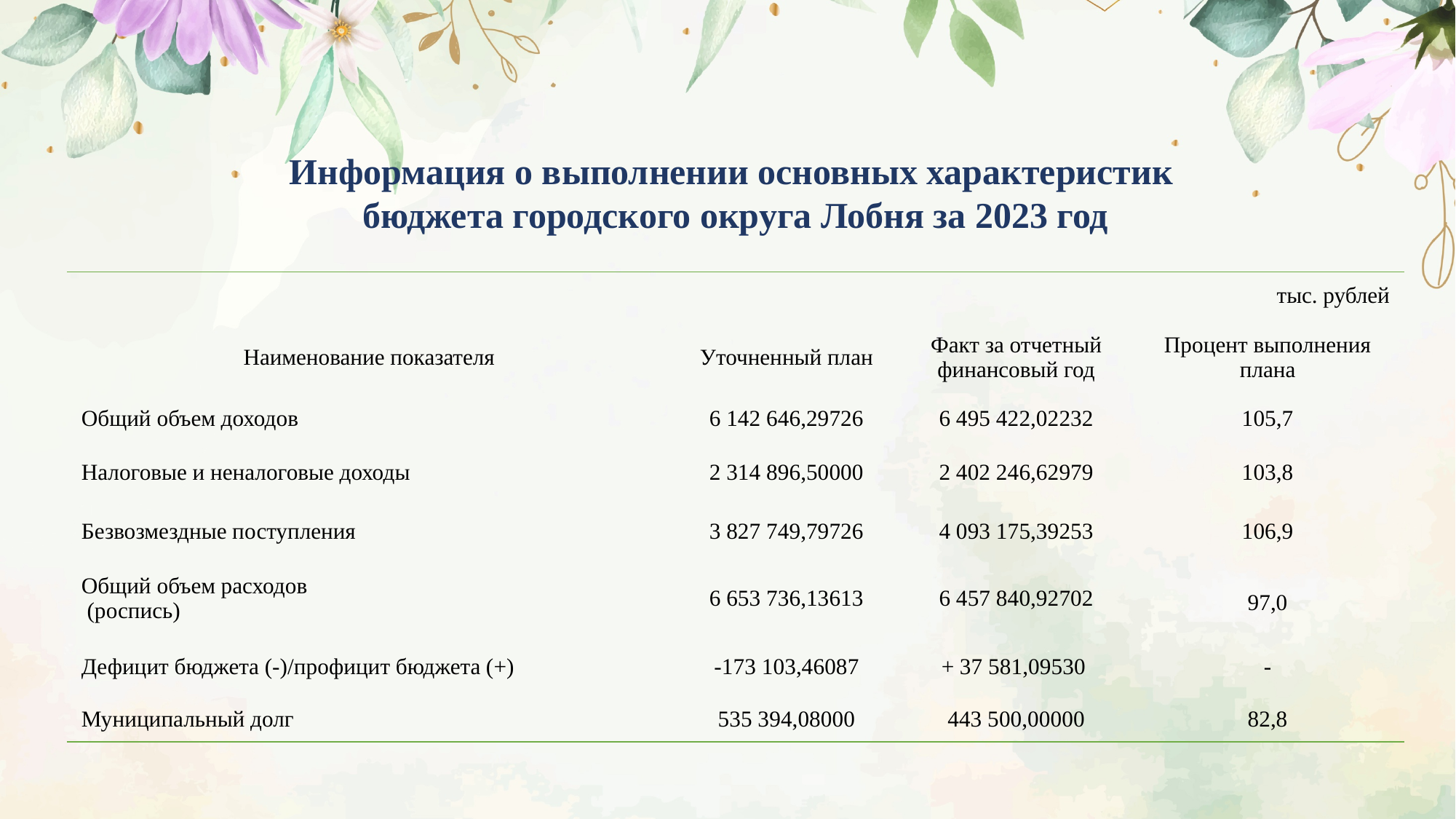

Информация о выполнении основных характеристик
бюджета городского округа Лобня за 2023 год
| тыс. рублей |  |  |  |
| --- | --- | --- | --- |
| Наименование показателя | Уточненный план | Факт за отчетный финансовый год | Процент выполнения плана |
| Общий объем доходов | 6 142 646,29726 | 6 495 422,02232 | 105,7 |
| Налоговые и неналоговые доходы | 2 314 896,50000 | 2 402 246,62979 | 103,8 |
| Безвозмездные поступления | 3 827 749,79726 | 4 093 175,39253 | 106,9 |
| Общий объем расходов (роспись) | 6 653 736,13613 | 6 457 840,92702 | 97,0 |
| Дефицит бюджета (-)/профицит бюджета (+) | -173 103,46087 | + 37 581,09530 | - |
| Муниципальный долг | 535 394,08000 | 443 500,00000 | 82,8 |